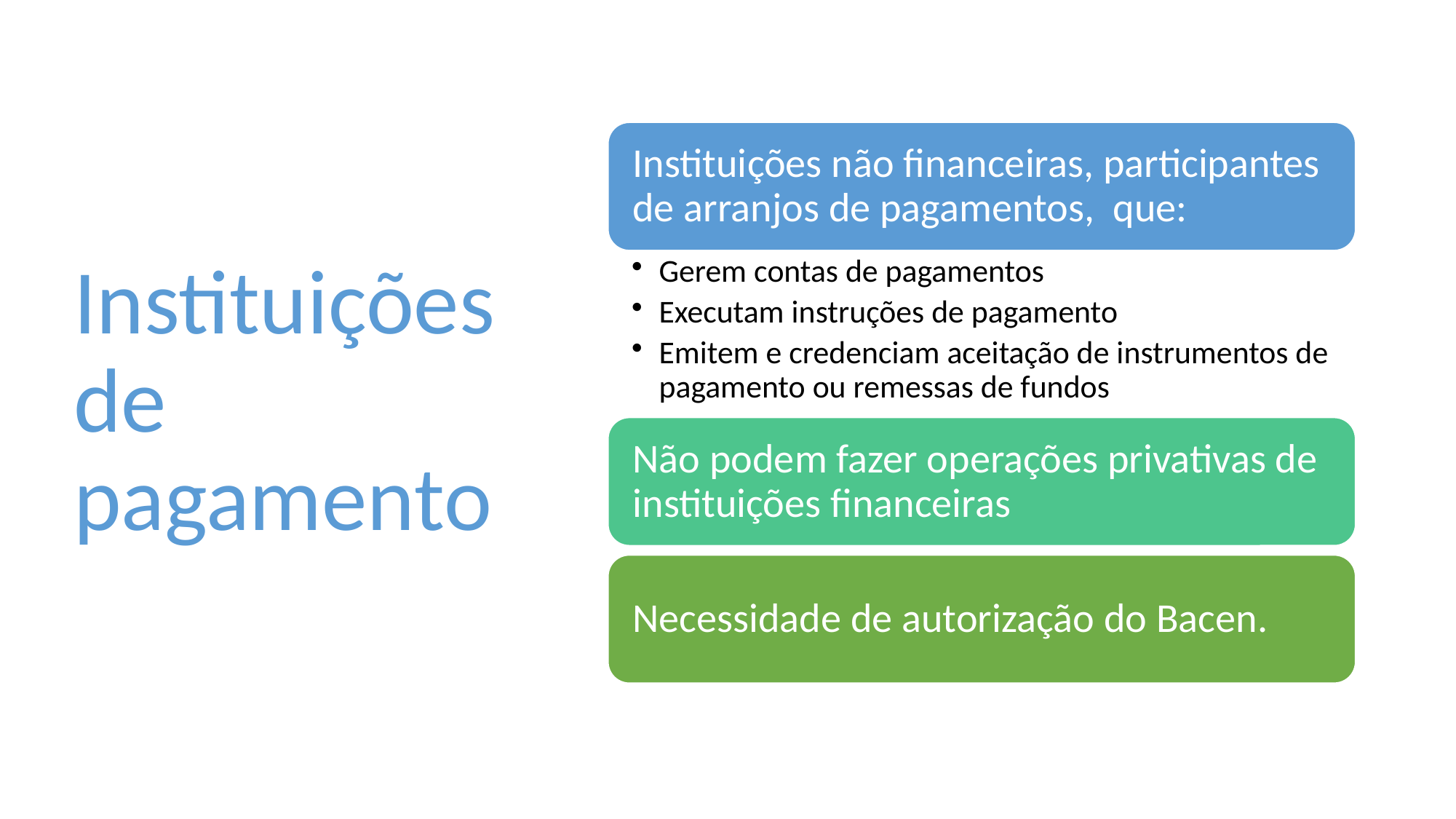

# Instituições de pagamento
Instituições não financeiras, participantes de arranjos de pagamentos,  que:
Gerem contas de pagamentos
Executam instruções de pagamento
Emitem e credenciam aceitação de instrumentos de pagamento ou remessas de fundos
Não podem fazer operações privativas de instituições financeiras
Necessidade de autorização do Bacen.